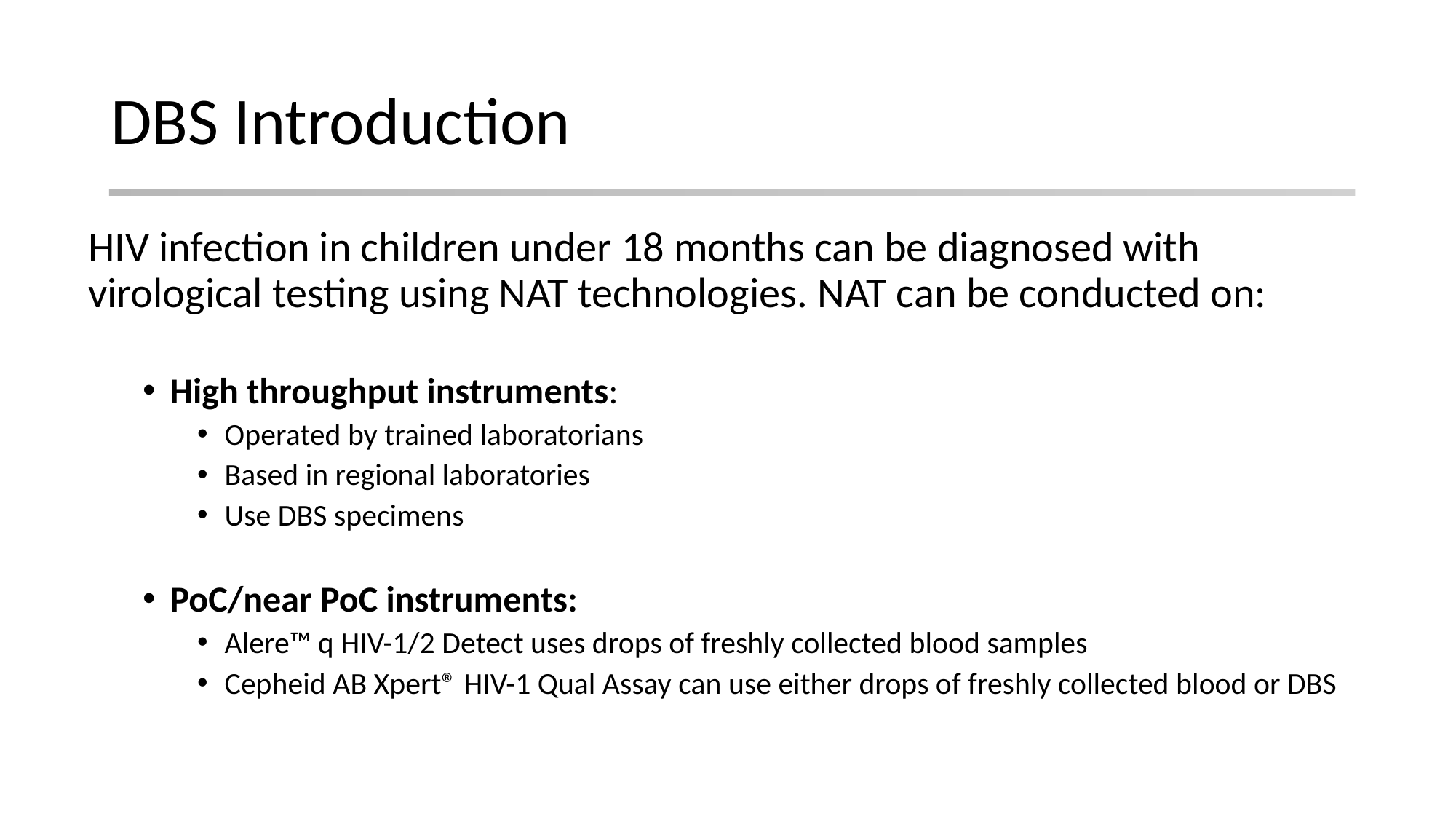

# DBS Introduction
HIV infection in children under 18 months can be diagnosed with virological testing using NAT technologies. NAT can be conducted on:

High throughput instruments:
Operated by trained laboratorians
Based in regional laboratories
Use DBS specimens

PoC/near PoC instruments:
Alere™ q HIV-1/2 Detect uses drops of freshly collected blood samples
Cepheid AB Xpert® HIV-1 Qual Assay can use either drops of freshly collected blood or DBS